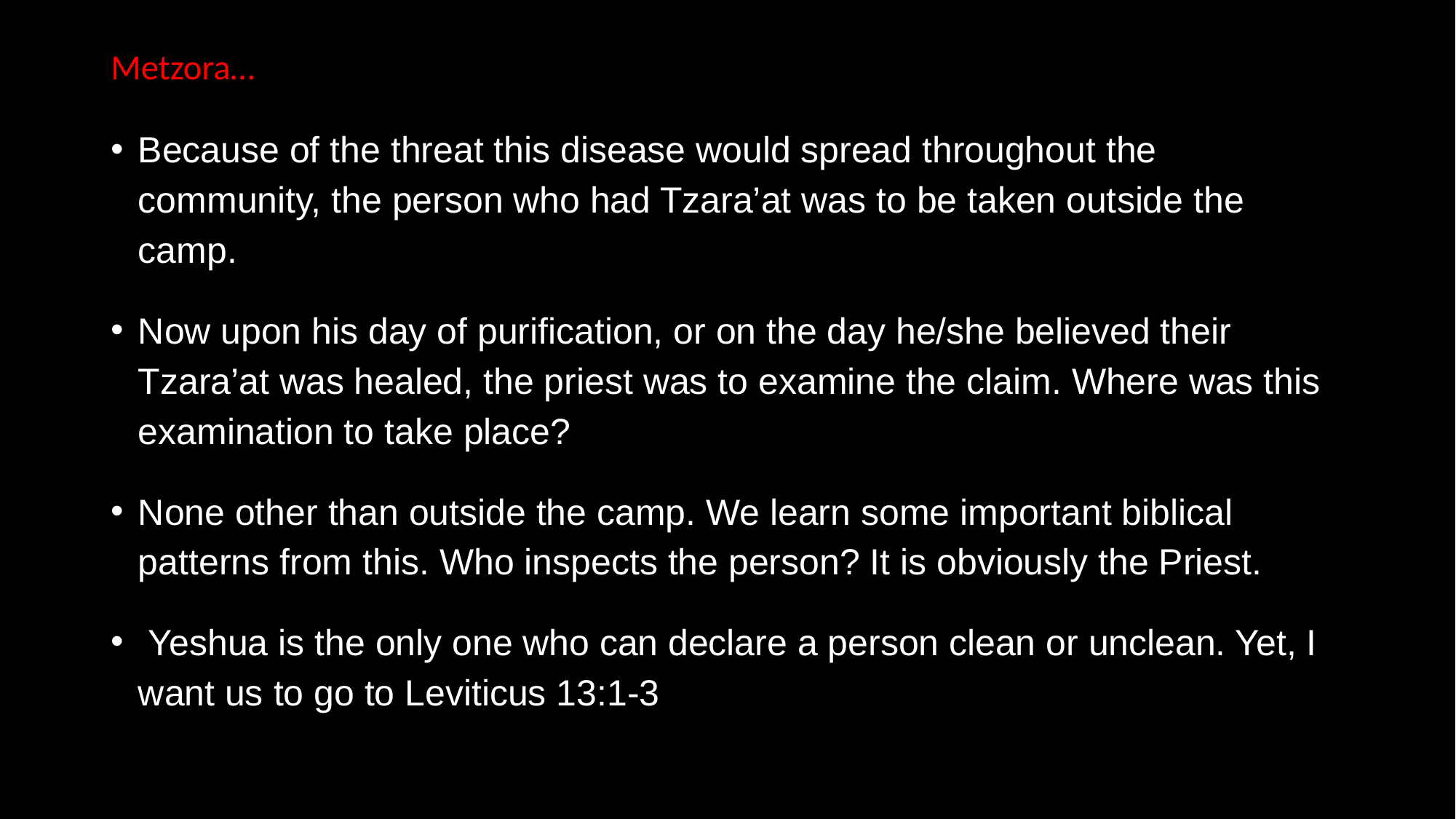

# Metzora…
Because of the threat this disease would spread throughout the community, the person who had Tzara’at was to be taken outside the camp.
Now upon his day of purification, or on the day he/she believed their Tzara’at was healed, the priest was to examine the claim. Where was this examination to take place?
None other than outside the camp. We learn some important biblical patterns from this. Who inspects the person? It is obviously the Priest.
 Yeshua is the only one who can declare a person clean or unclean. Yet, I want us to go to Leviticus 13:1-3